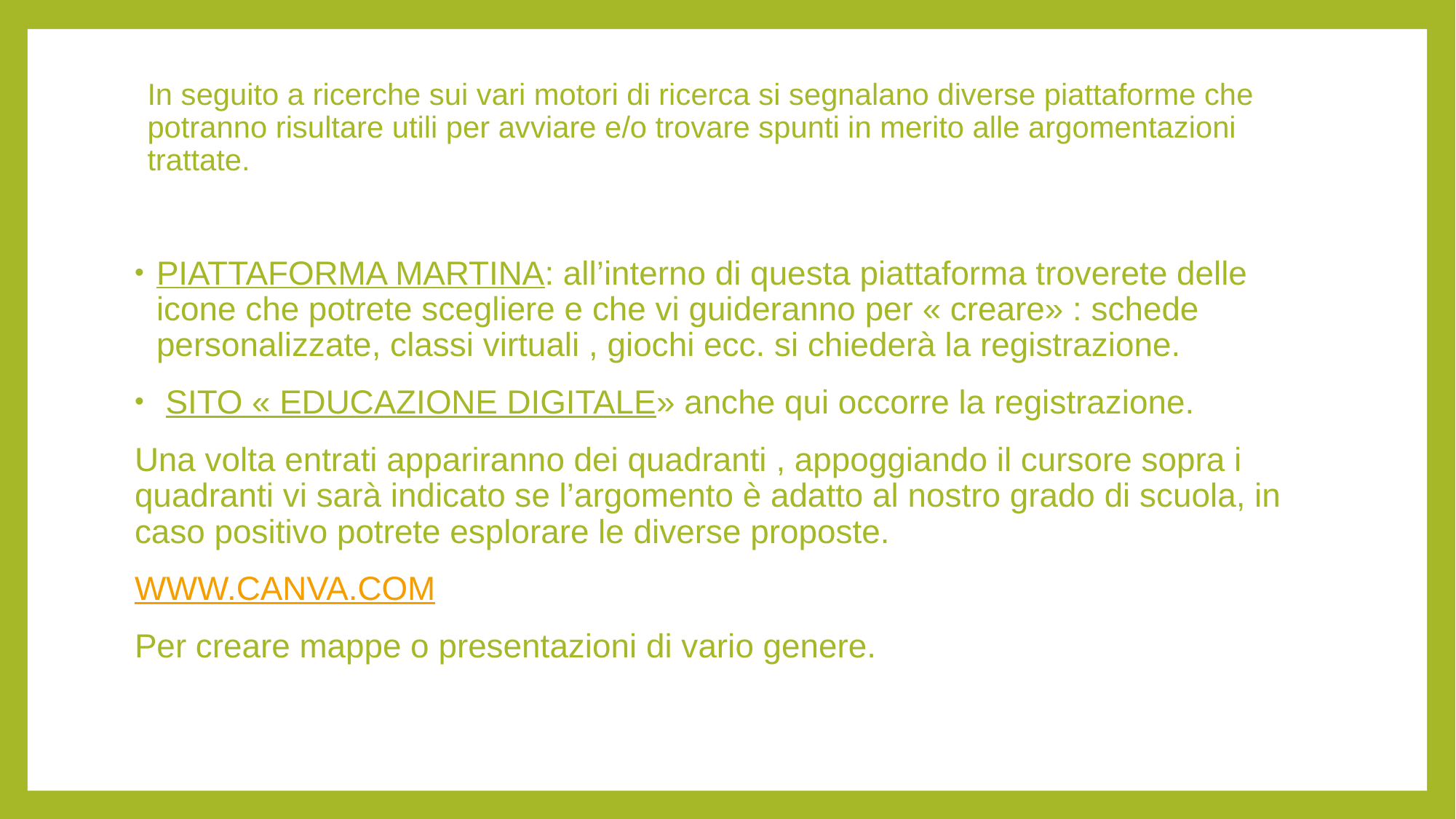

# In seguito a ricerche sui vari motori di ricerca si segnalano diverse piattaforme che potranno risultare utili per avviare e/o trovare spunti in merito alle argomentazioni trattate.
PIATTAFORMA MARTINA: all’interno di questa piattaforma troverete delle icone che potrete scegliere e che vi guideranno per « creare» : schede personalizzate, classi virtuali , giochi ecc. si chiederà la registrazione.
 SITO « EDUCAZIONE DIGITALE» anche qui occorre la registrazione.
Una volta entrati appariranno dei quadranti , appoggiando il cursore sopra i quadranti vi sarà indicato se l’argomento è adatto al nostro grado di scuola, in caso positivo potrete esplorare le diverse proposte.
WWW.CANVA.COM
Per creare mappe o presentazioni di vario genere.